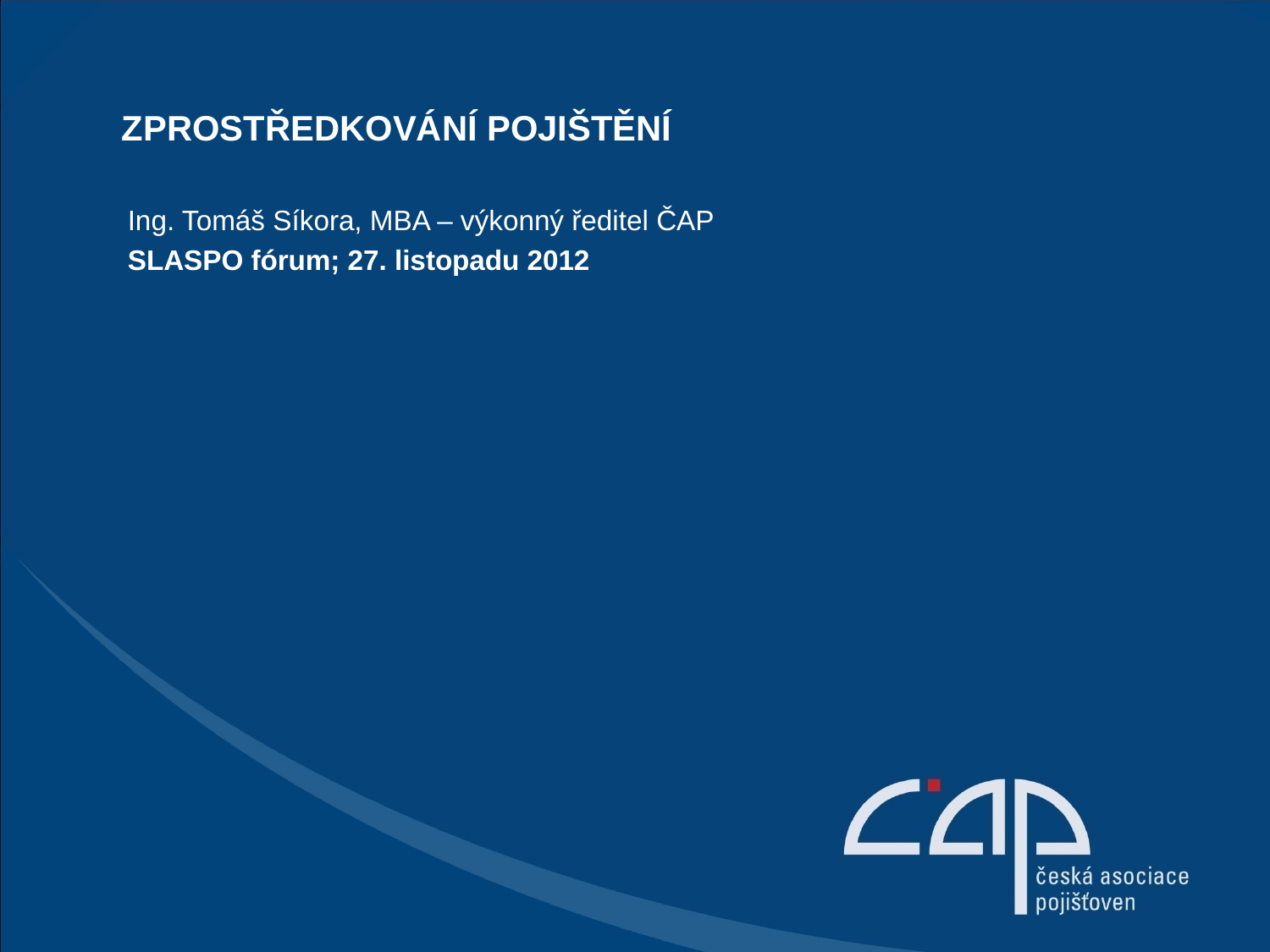

Zprostředkování pojištění

Ing. Tomáš Síkora, MBA – výkonný ředitel ČAP
SLASPO fórum; 27. listopadu 2012